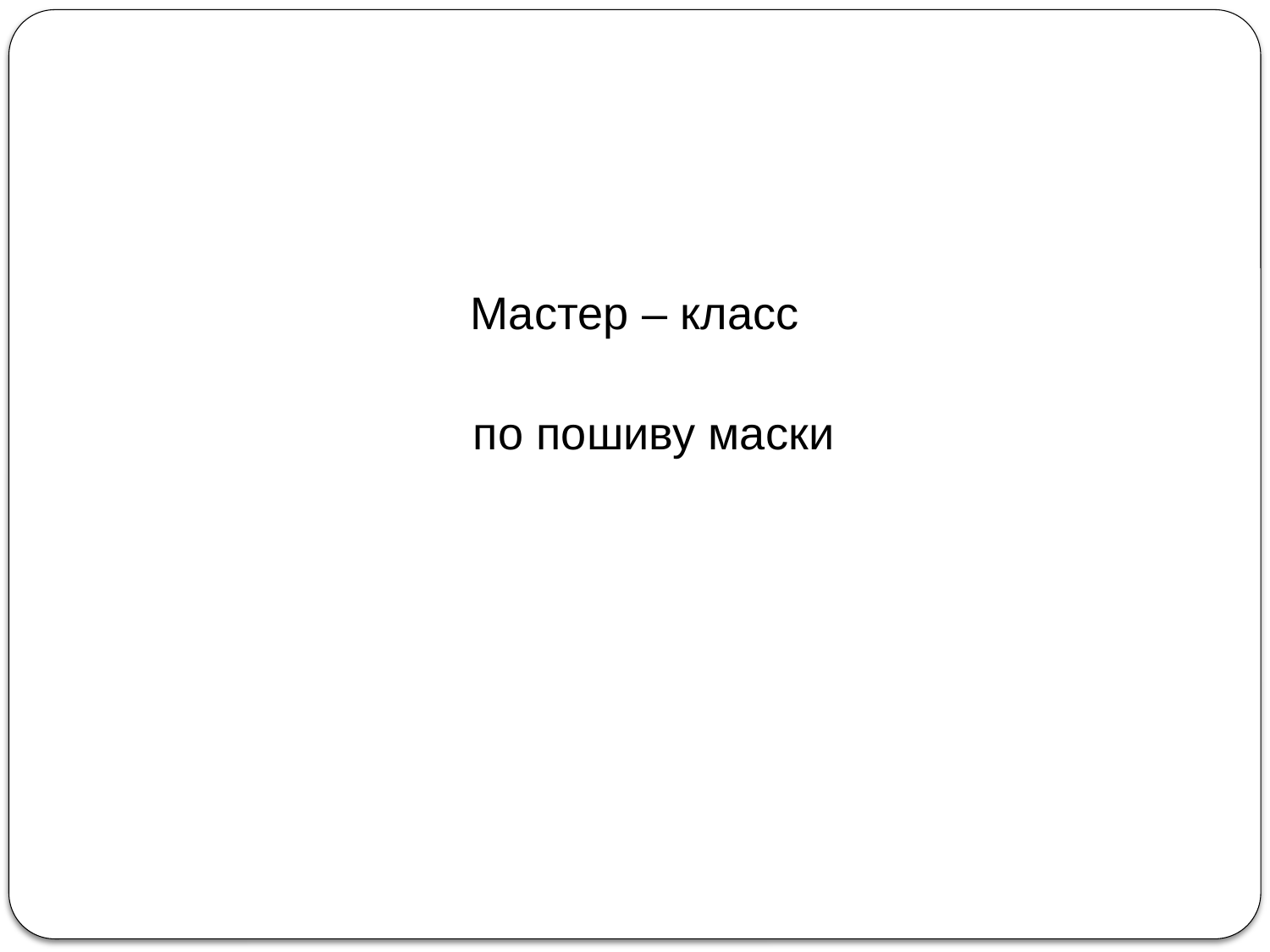

#
Мастер – класс
по пошиву маски